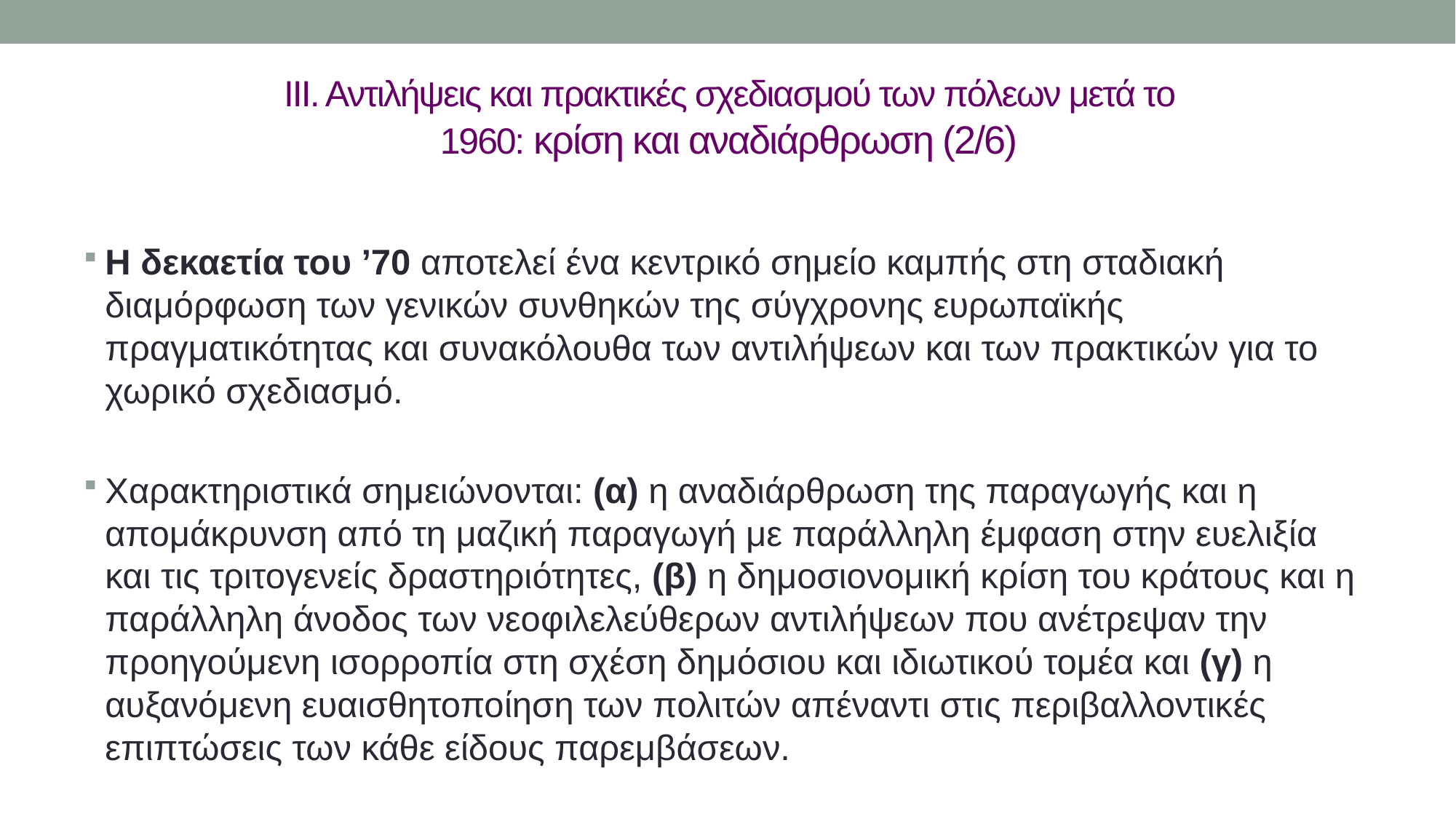

# ΙΙΙ. Αντιλήψεις και πρακτικές σχεδιασμού των πόλεων μετά το 1960: κρίση και αναδιάρθρωση (2/6)

Η δεκαετία του ’70 αποτελεί ένα κεντρικό σημείο καμπής στη σταδιακή διαμόρφωση των γενικών συνθηκών της σύγχρονης ευρωπαϊκής πραγματικότητας και συνακόλουθα των αντιλήψεων και των πρακτικών για το χωρικό σχεδιασμό.

Χαρακτηριστικά σημειώνονται: (α) η αναδιάρθρωση της παραγωγής και η απομάκρυνση από τη μαζική παραγωγή με παράλληλη έμφαση στην ευελιξία και τις τριτογενείς δραστηριότητες, (β) η δημοσιονομική κρίση του κράτους και η παράλληλη άνοδος των νεο­φιλελεύθερων αντιλήψεων που ανέτρεψαν την προηγούμενη ισορροπία στη σχέση δημόσιου και ιδιωτικού τομέα και (γ) η αυξανόμενη ευαισθητοποίηση των πολιτών απέναντι στις περιβαλλοντικές επιπτώσεις των κάθε είδους παρεμβάσεων.